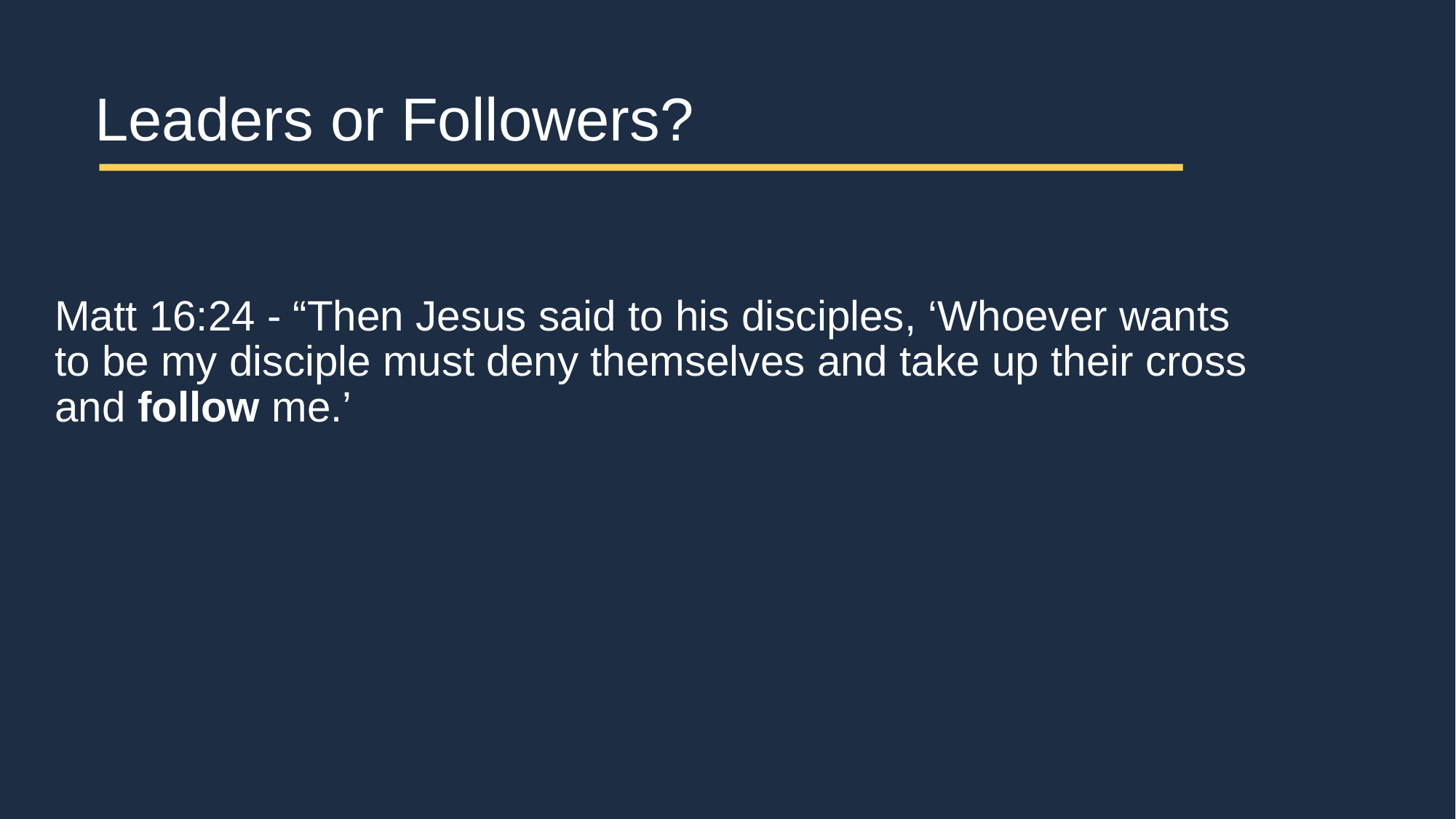

# Leaders or Followers?

Matt 16:24 - “Then Jesus said to his disciples, ‘Whoever wants to be my disciple must deny themselves and take up their cross and follow me.’